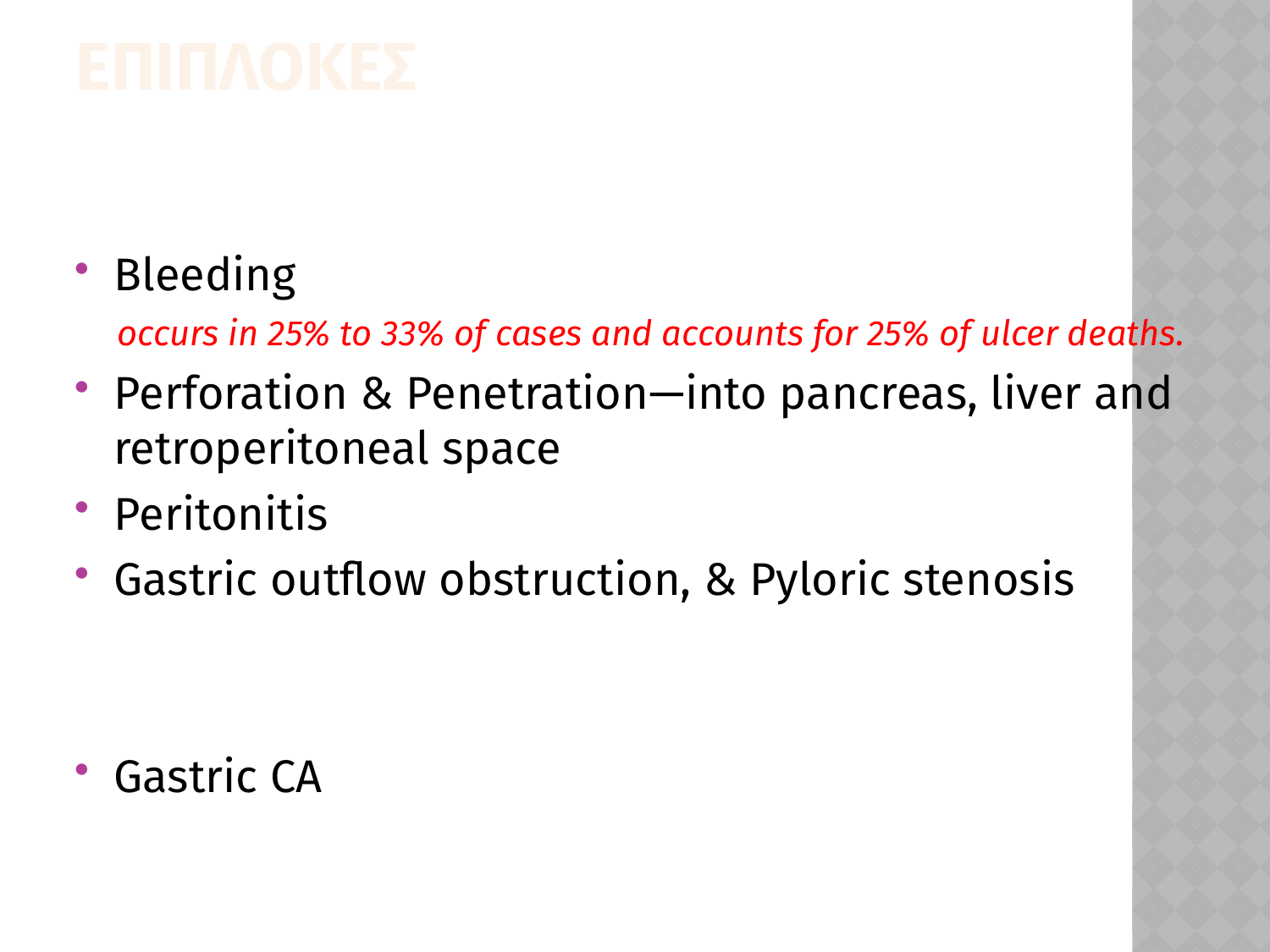

ΕΠΙΠΛΟΚΕΣ
Bleeding
occurs in 25% to 33% of cases and accounts for 25% of ulcer deaths.
Perforation & Penetration—into pancreas, liver and retroperitoneal space
Peritonitis
Gastric outflow obstruction, & Pyloric stenosis

Gastric CA